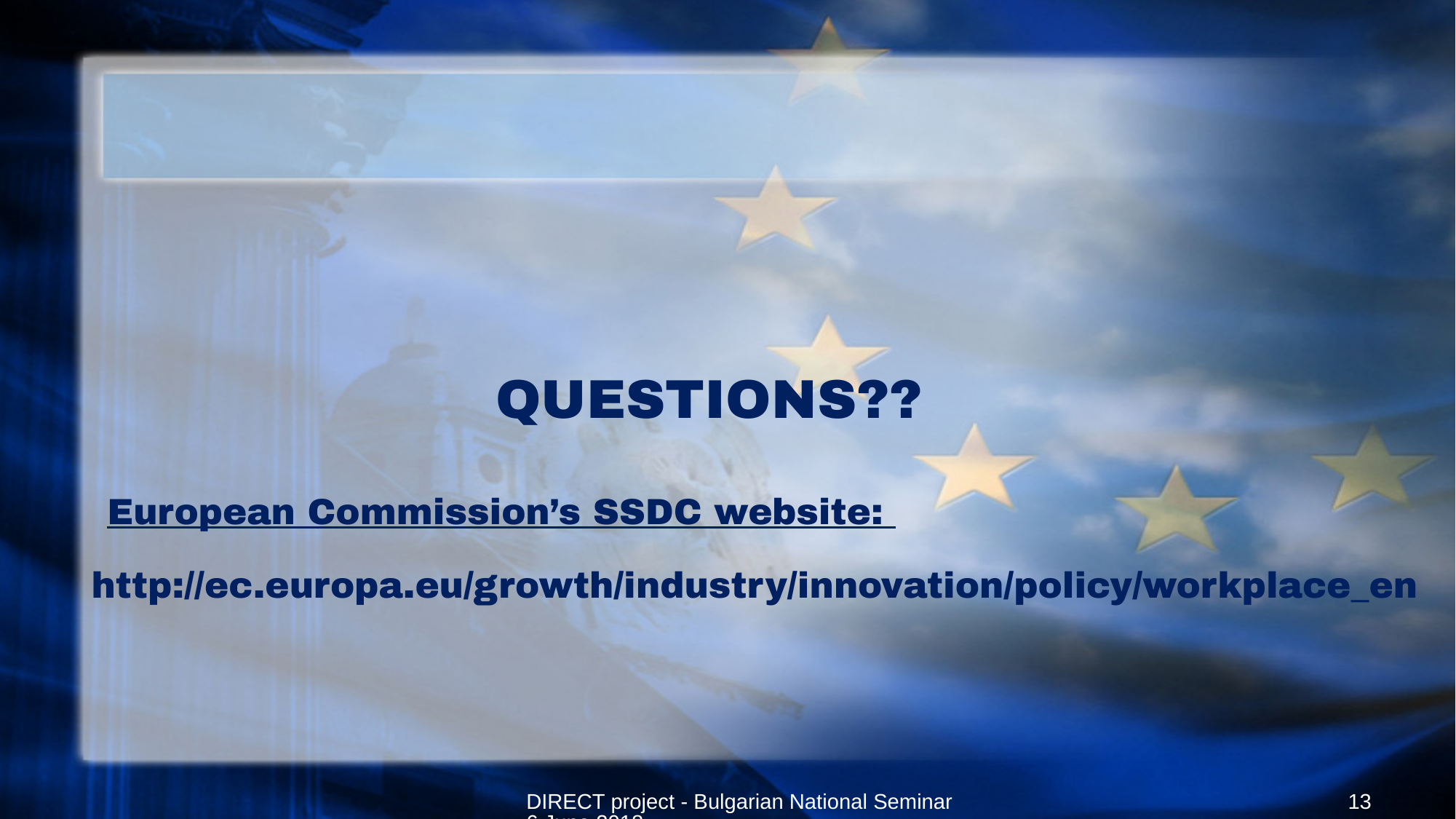

QUESTIONS??
European Commission’s SSDC website:
http://ec.europa.eu/growth/industry/innovation/policy/workplace_en

DIRECT project - Bulgarian National Seminar 6 June 2018
13